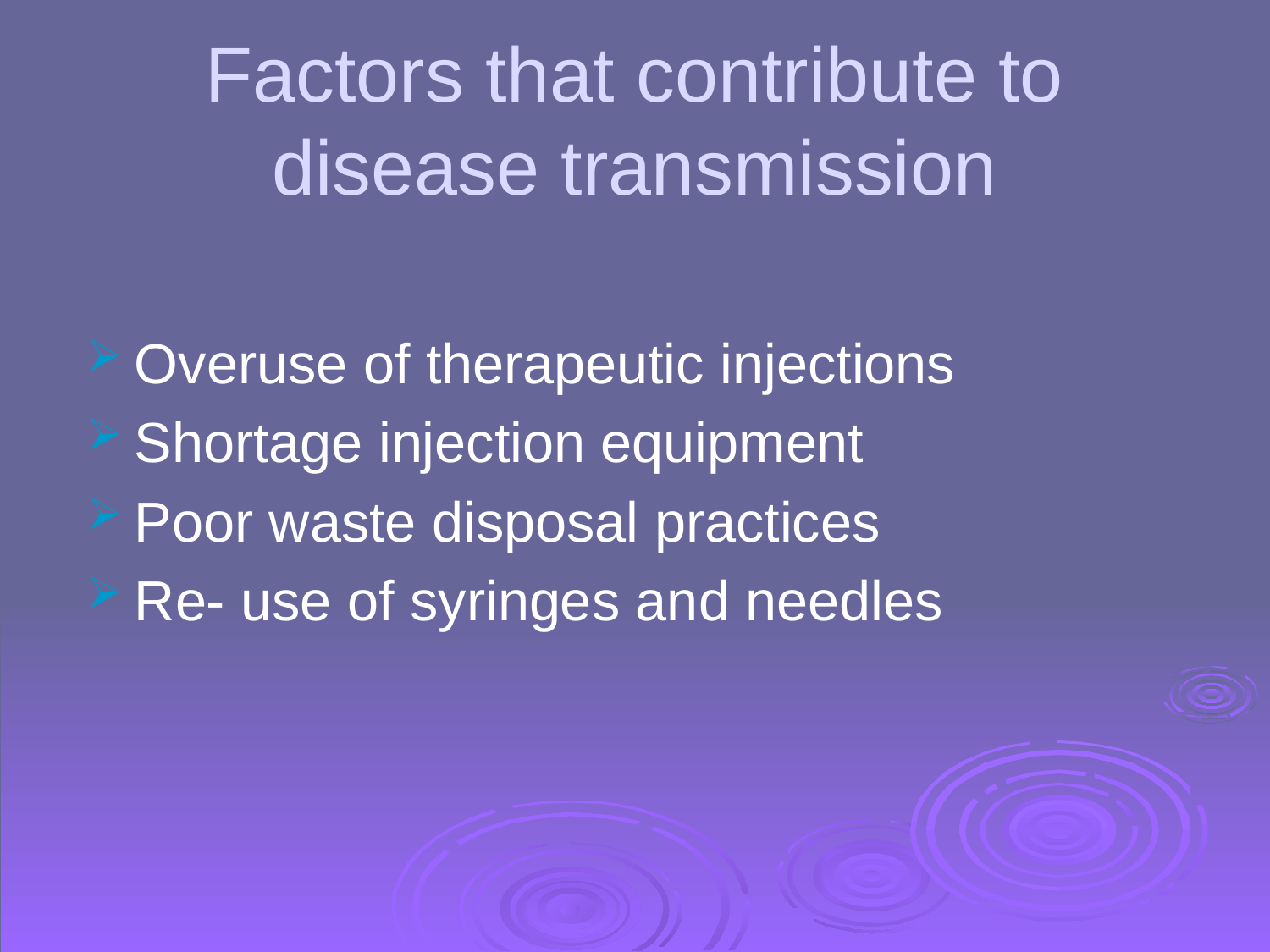

# Factors that contribute to disease transmission
Overuse of therapeutic injections
Shortage injection equipment
Poor waste disposal practices
Re- use of syringes and needles